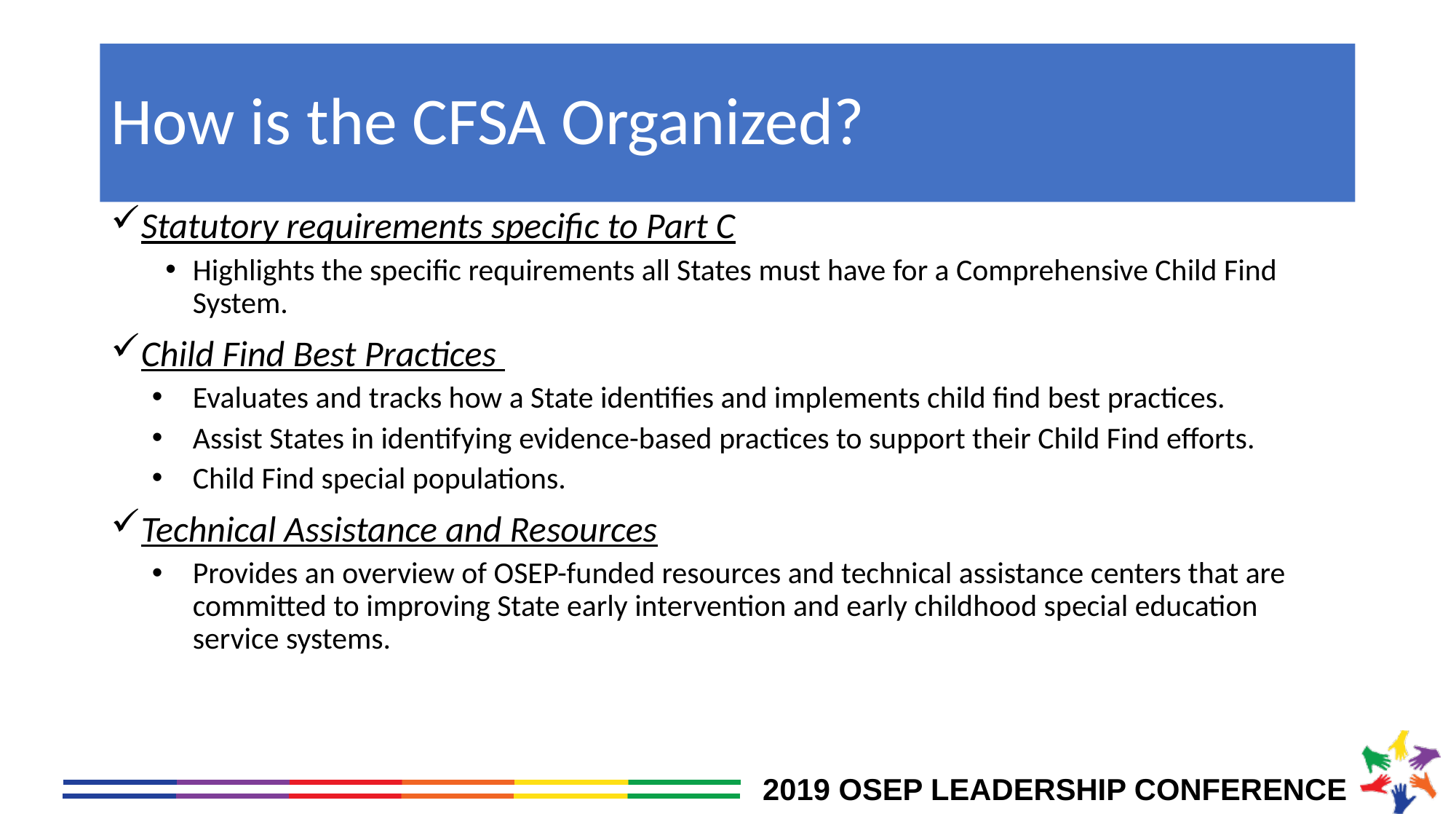

# How is the CFSA Organized?
Statutory requirements specific to Part C
Highlights the specific requirements all States must have for a Comprehensive Child Find System.
Child Find Best Practices
Evaluates and tracks how a State identifies and implements child find best practices.
Assist States in identifying evidence-based practices to support their Child Find efforts.
Child Find special populations.
Technical Assistance and Resources
Provides an overview of OSEP-funded resources and technical assistance centers that are committed to improving State early intervention and early childhood special education service systems.